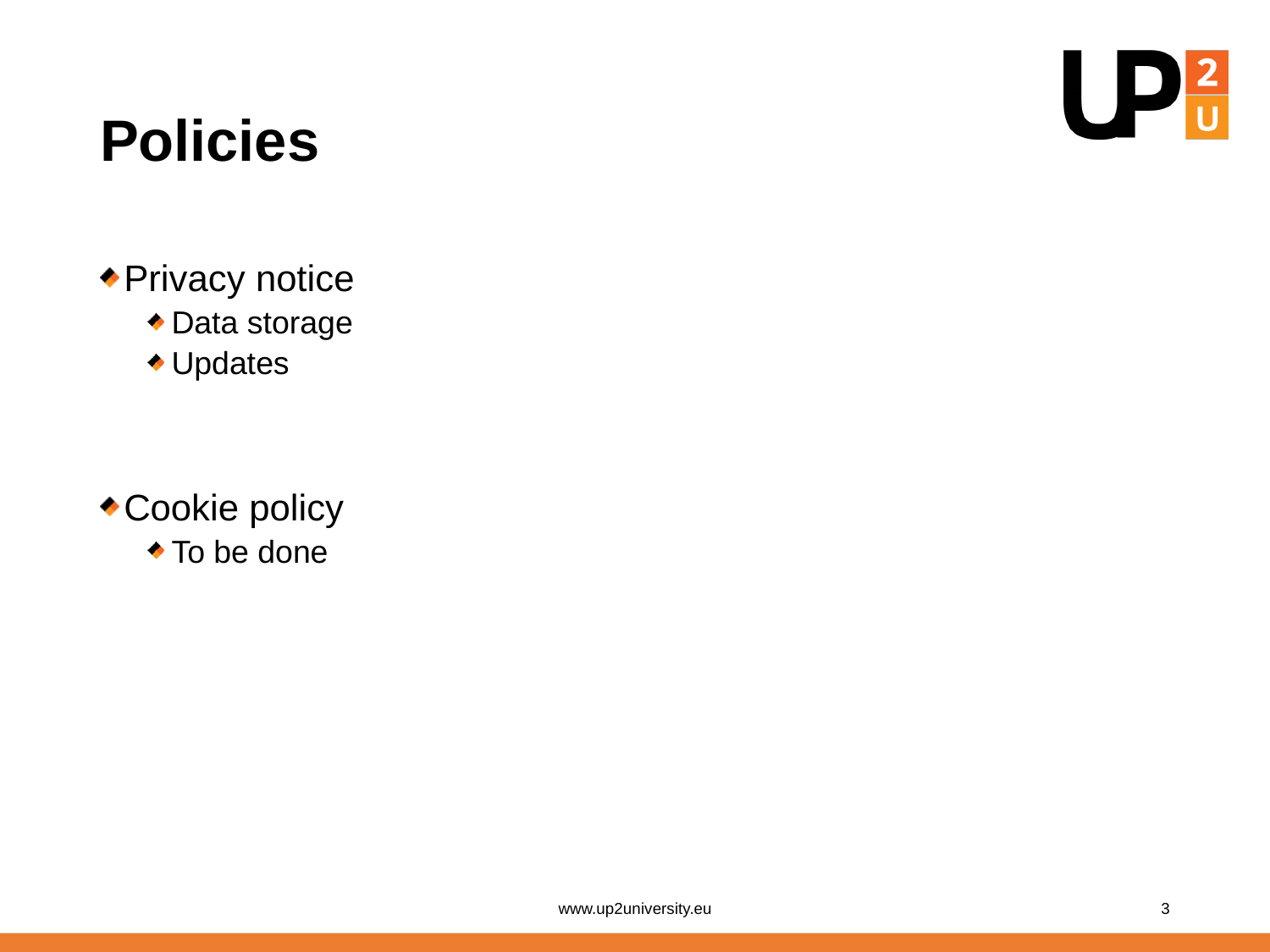

# Policies
Privacy notice
Data storage
Updates

Cookie policy
To be done
www.up2university.eu
3